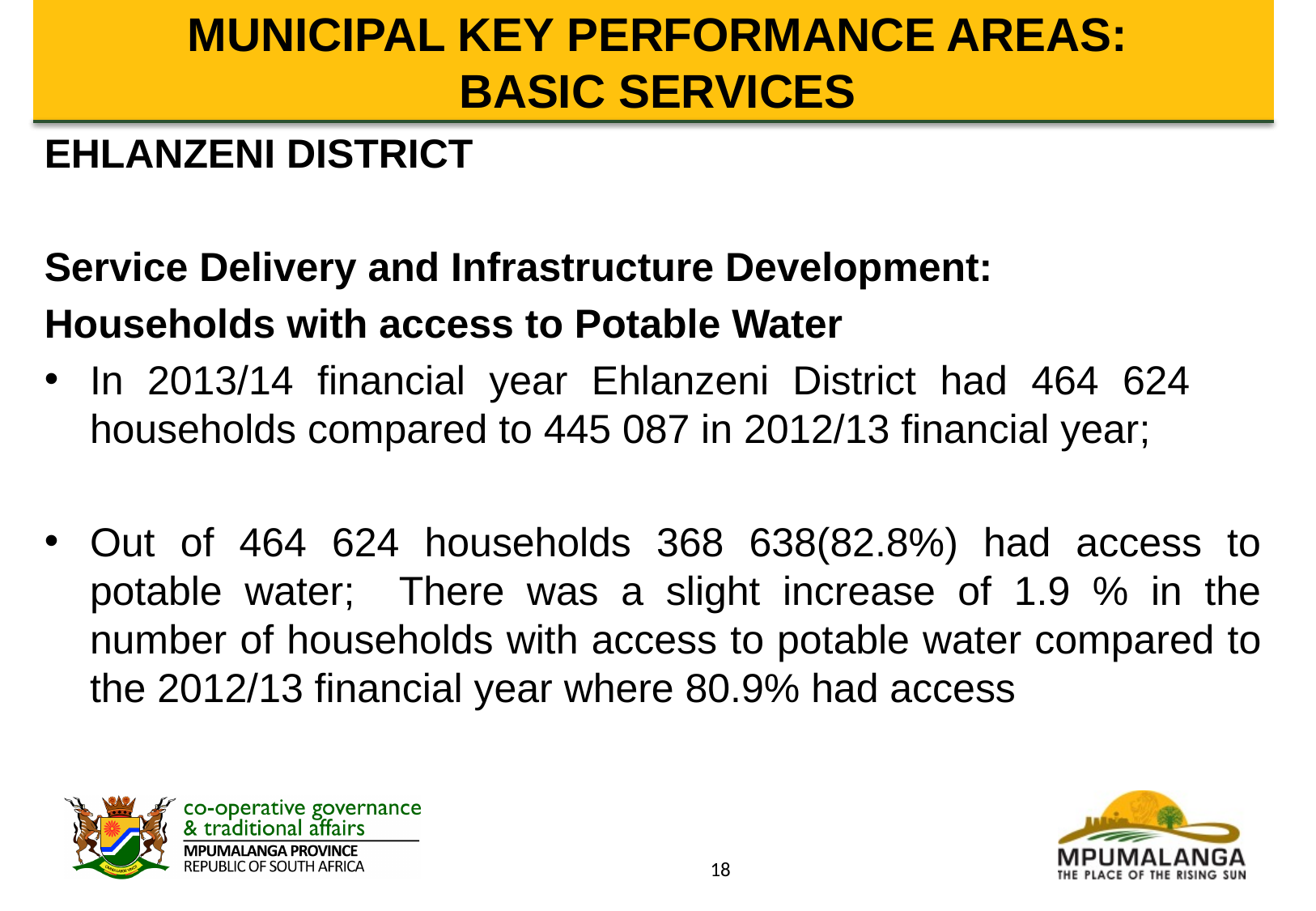

# MUNICIPAL KEY PERFORMANCE AREAS: BASIC SERVICES
EHLANZENI DISTRICT

Service Delivery and Infrastructure Development:
Households with access to Potable Water
In 2013/14 financial year Ehlanzeni District had 464 624    households compared to 445 087 in 2012/13 financial year;

Out of 464 624 households 368 638(82.8%) had access to potable water;  There was a slight increase of 1.9 % in the number of households with access to potable water compared to the 2012/13 financial year where 80.9% had access

18